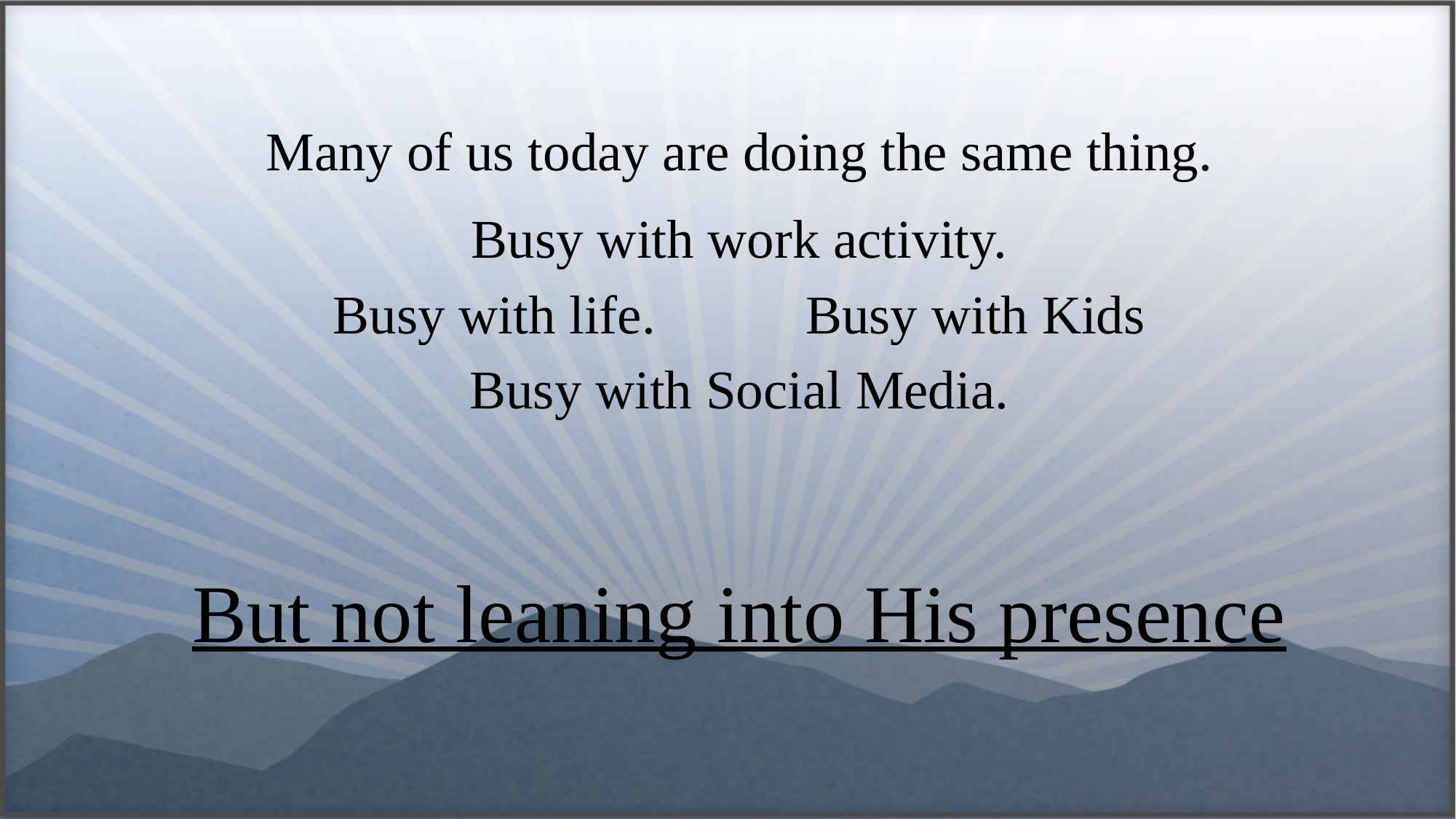

Many of us today are doing the same thing.
Busy with work activity.
Busy with life.           Busy with Kids
Busy with Social Media.
But not leaning into His presence